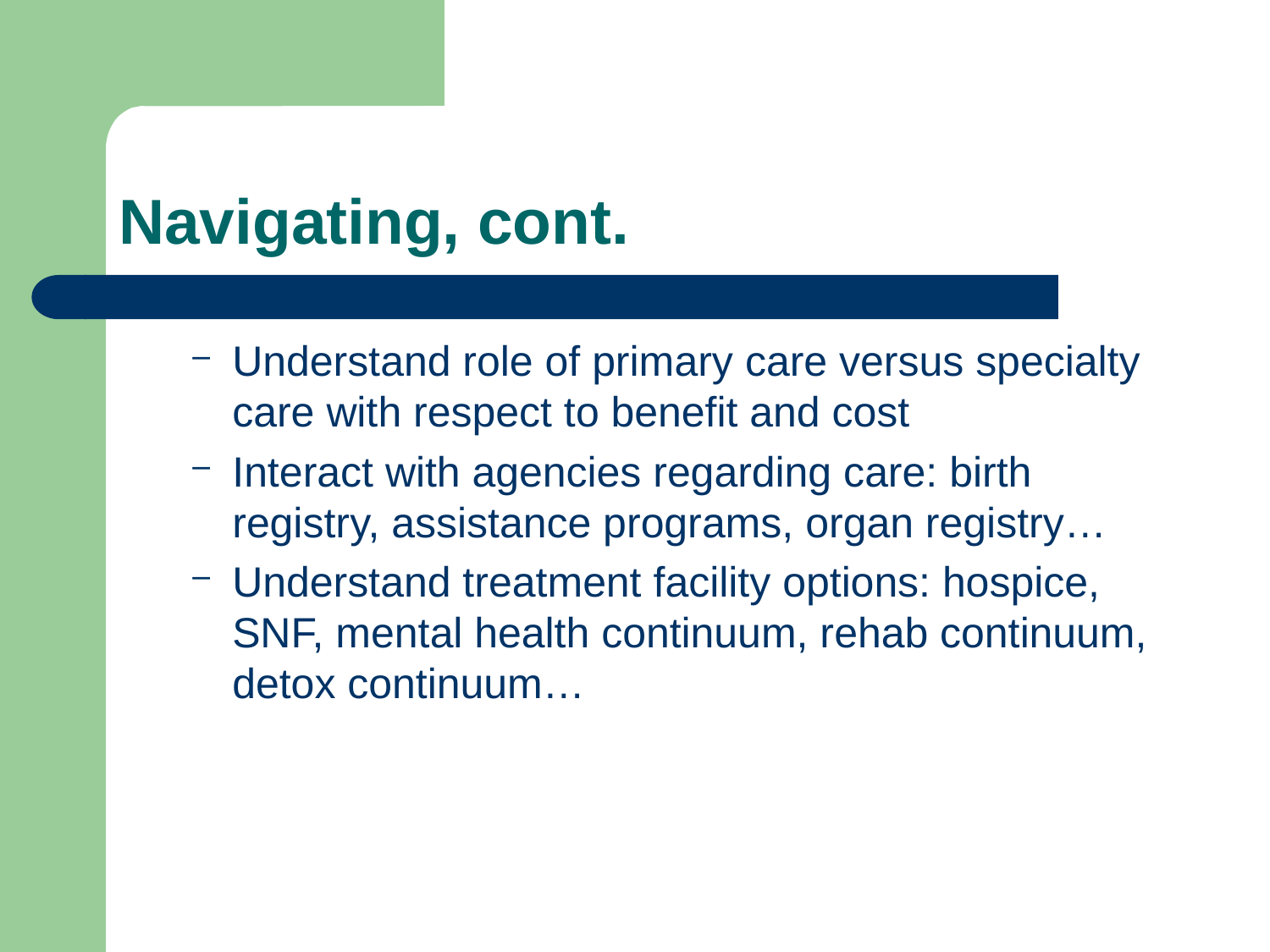

# Navigating, cont.
Understand role of primary care versus specialty care with respect to benefit and cost
Interact with agencies regarding care: birth registry, assistance programs, organ registry…
Understand treatment facility options: hospice, SNF, mental health continuum, rehab continuum, detox continuum…